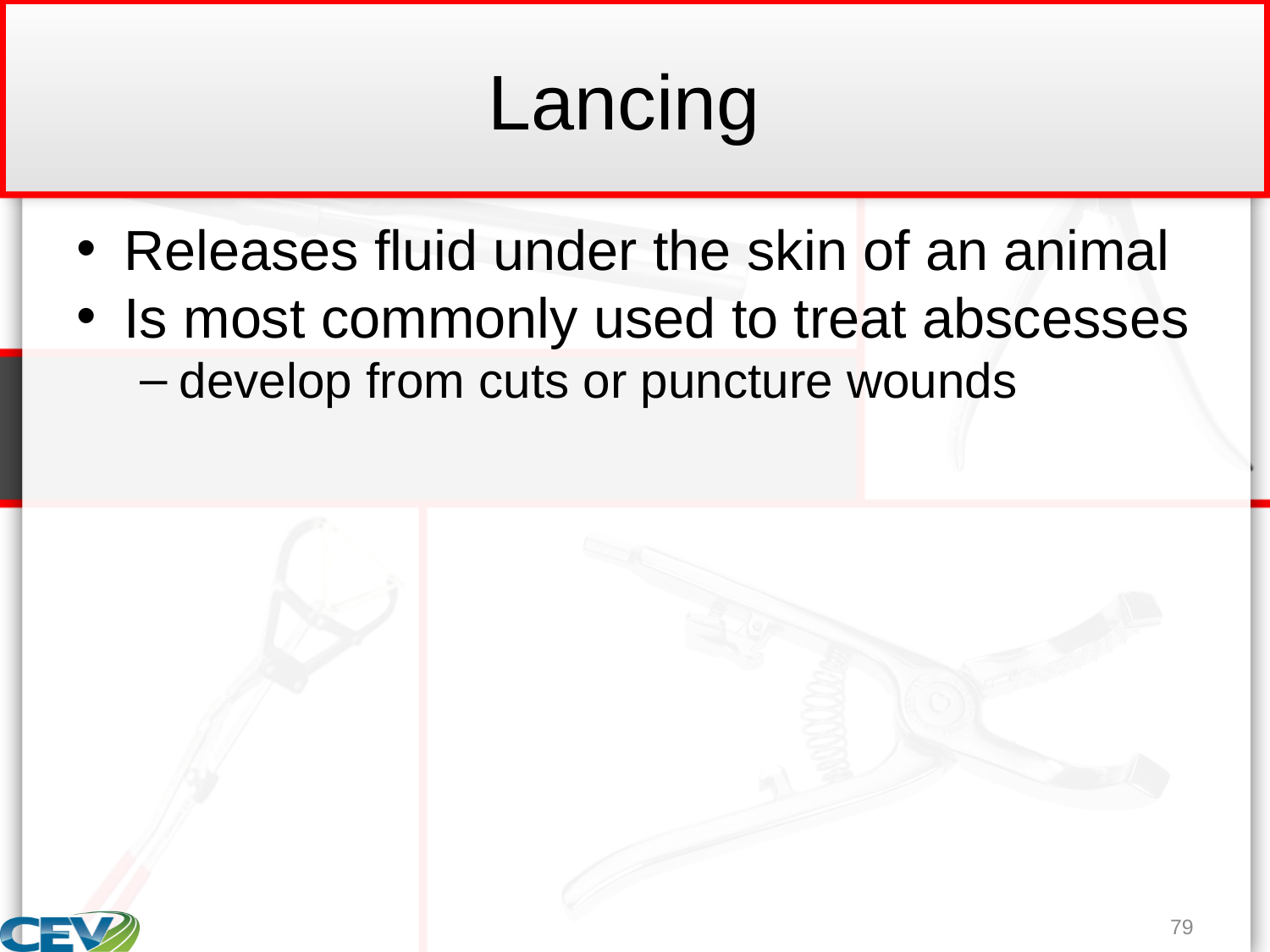

# Lancing
Releases fluid under the skin of an animal
Is most commonly used to treat abscesses
develop from cuts or puncture wounds
79